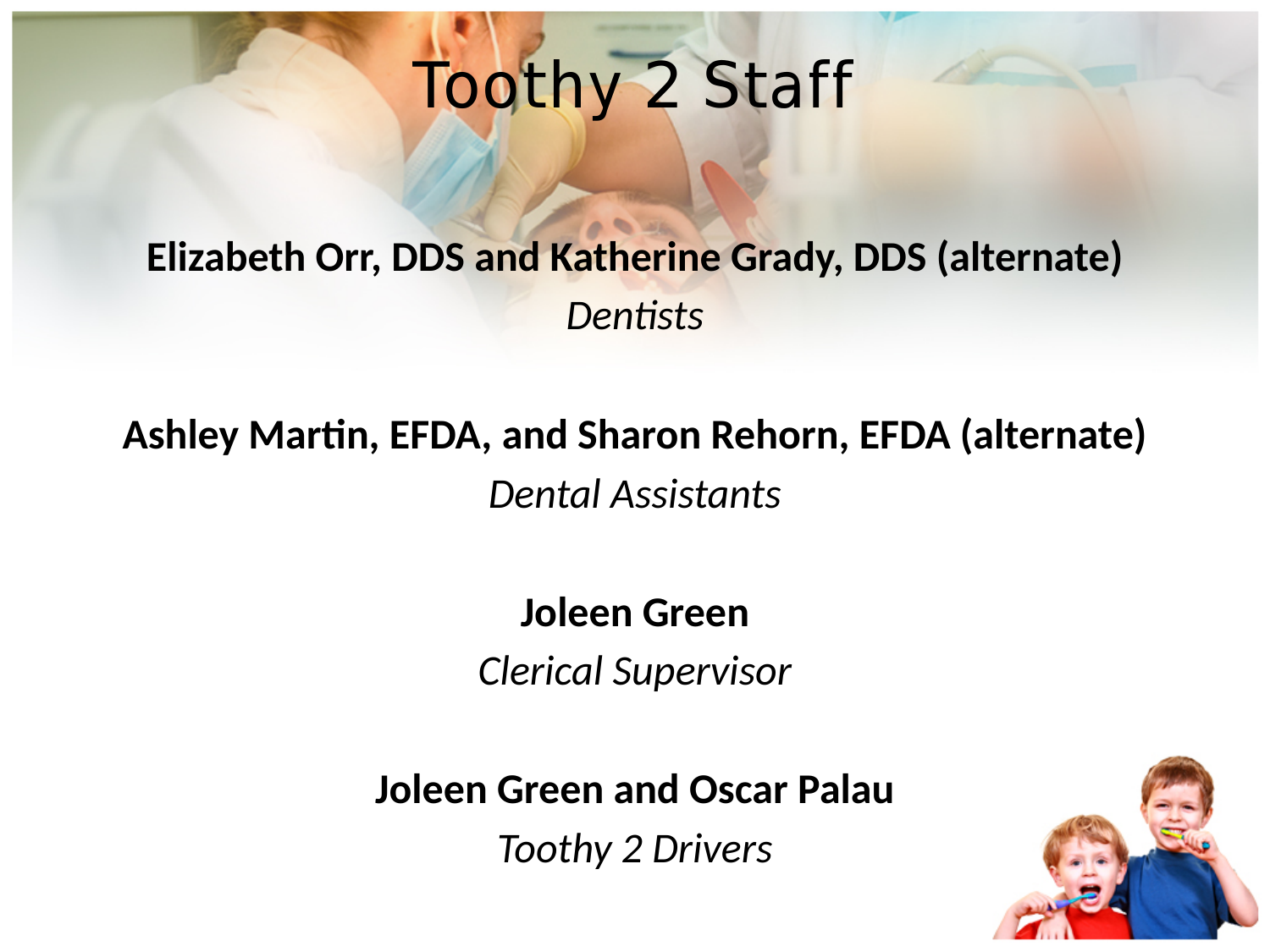

# Toothy 2 Staff
Elizabeth Orr, DDS and Katherine Grady, DDS (alternate)
Dentists

Ashley Martin, EFDA, and Sharon Rehorn, EFDA (alternate)
Dental Assistants

Joleen Green
Clerical Supervisor

Joleen Green and Oscar Palau
Toothy 2 Drivers